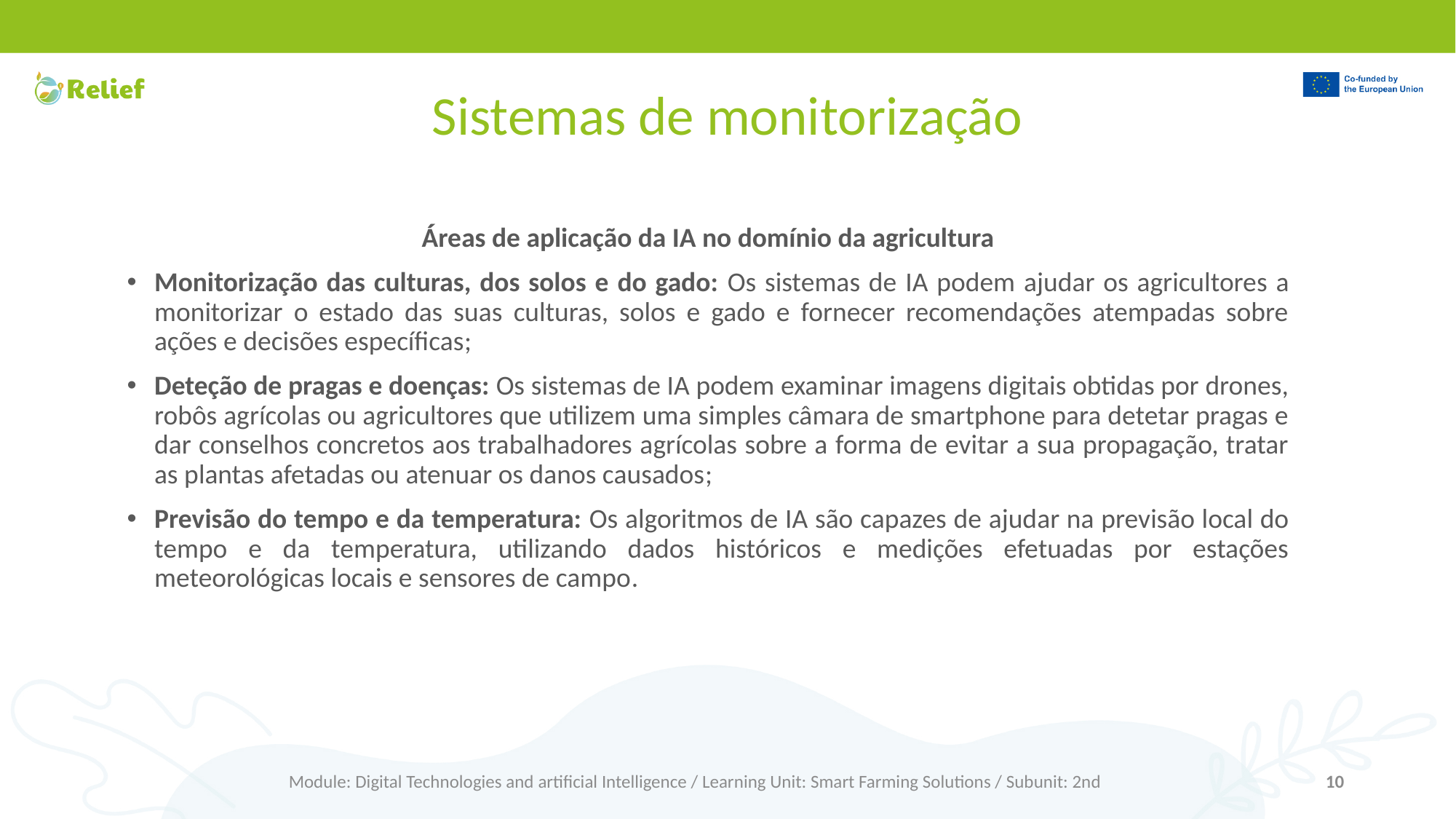

# Sistemas de monitorização
Áreas de aplicação da IA no domínio da agricultura
Monitorização das culturas, dos solos e do gado: Os sistemas de IA podem ajudar os agricultores a monitorizar o estado das suas culturas, solos e gado e fornecer recomendações atempadas sobre ações e decisões específicas;
Deteção de pragas e doenças: Os sistemas de IA podem examinar imagens digitais obtidas por drones, robôs agrícolas ou agricultores que utilizem uma simples câmara de smartphone para detetar pragas e dar conselhos concretos aos trabalhadores agrícolas sobre a forma de evitar a sua propagação, tratar as plantas afetadas ou atenuar os danos causados;
Previsão do tempo e da temperatura: Os algoritmos de IA são capazes de ajudar na previsão local do tempo e da temperatura, utilizando dados históricos e medições efetuadas por estações meteorológicas locais e sensores de campo.
Module: Digital Technologies and artificial Intelligence / Learning Unit: Smart Farming Solutions / Subunit: 2nd
10